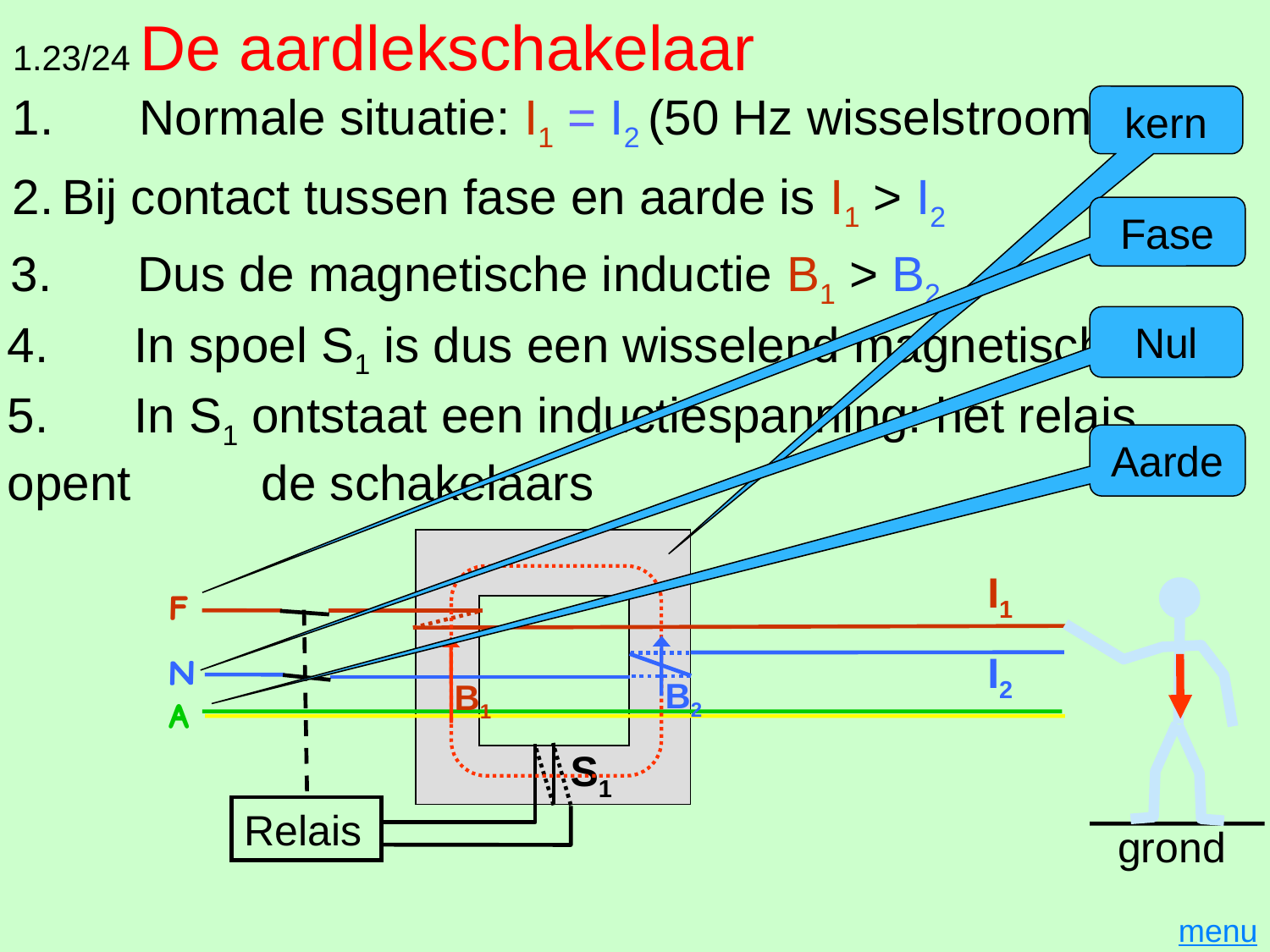

# 1.23/24 De aardlekschakelaar
1.	Normale situatie: I1 = I2 (50 Hz wisselstroom)
kern
2.	Bij contact tussen fase en aarde is I1 > I2
Fase
3.	Dus de magnetische inductie B1 > B2
4.	In spoel S1 is dus een wisselend magnetisch veld
Nul
5.	In S1 ontstaat een inductiespanning: het relais opent 	de schakelaars
Aarde

I1
F

Relais

N

I2
A

S1

grond

B2
B1

menu